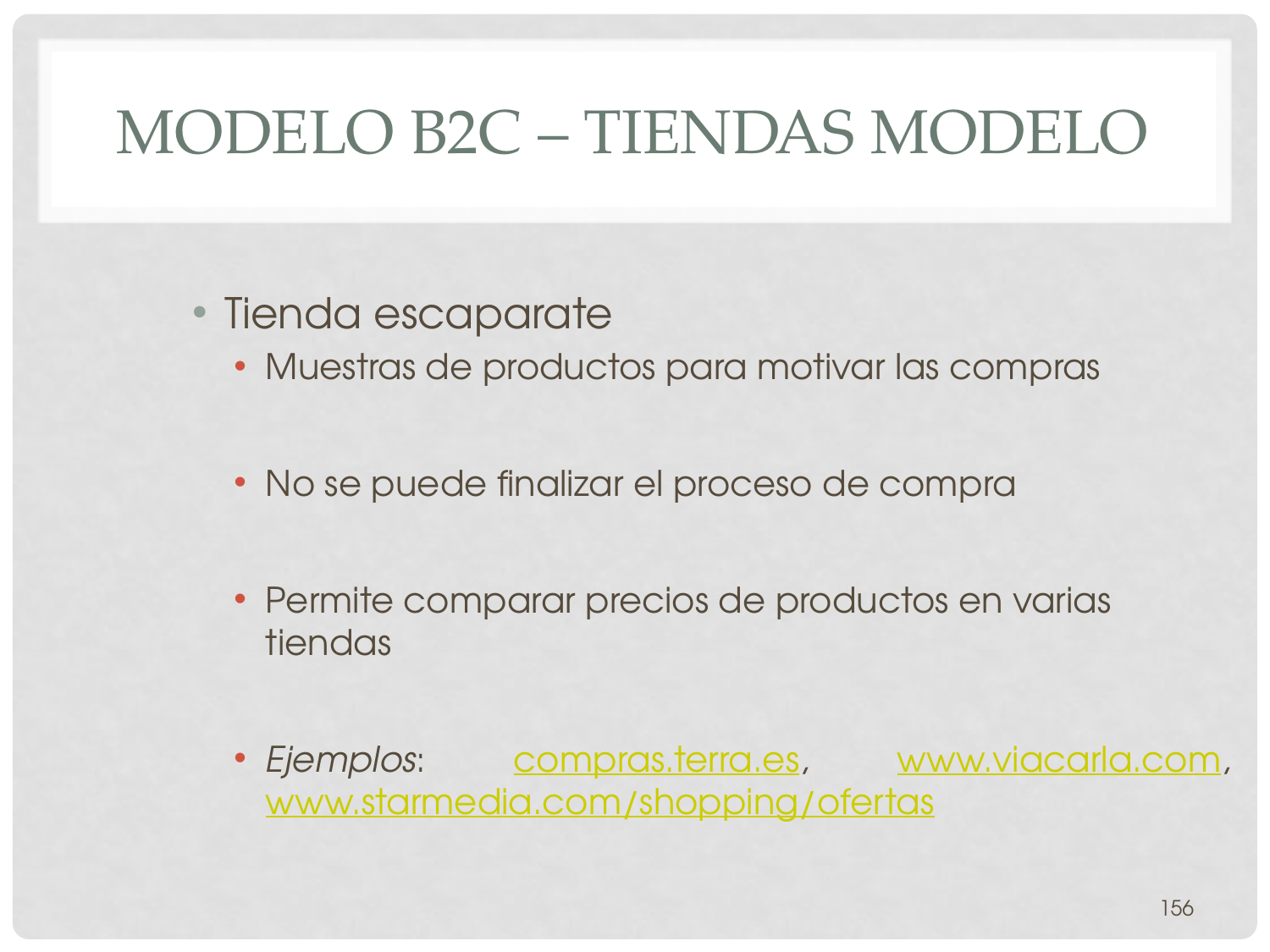

# Modelo B2C – Tiendas modelo
Tienda escaparate
Muestras de productos para motivar las compras

No se puede finalizar el proceso de compra

Permite comparar precios de productos en varias tiendas

Ejemplos: compras.terra.es, www.viacarla.com, www.starmedia.com/shopping/ofertas

156